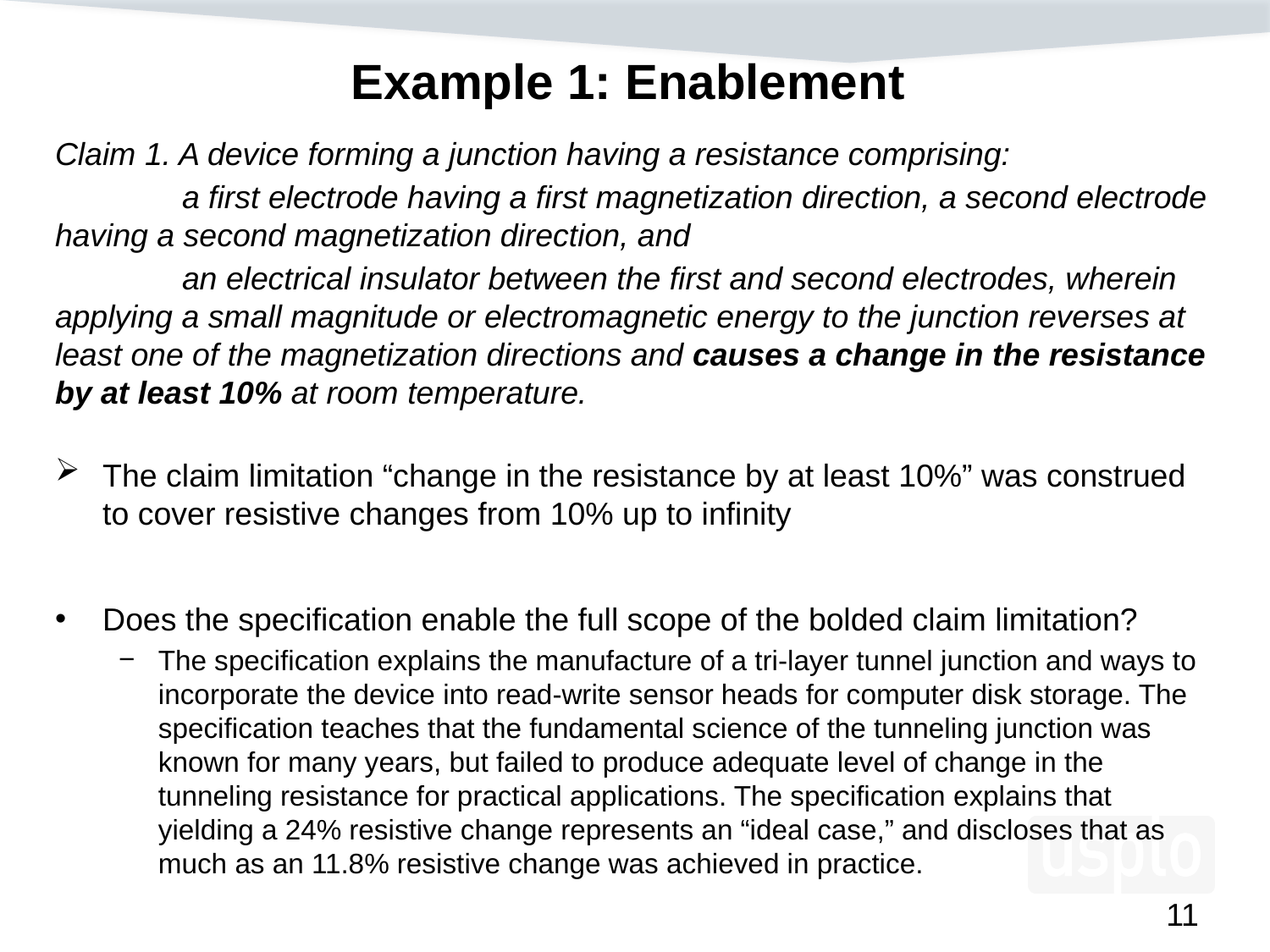

# Example 1: Enablement
Claim 1. A device forming a junction having a resistance comprising:
	a first electrode having a first magnetization direction, a second electrode having a second magnetization direction, and
	an electrical insulator between the first and second electrodes, wherein applying a small magnitude or electromagnetic energy to the junction reverses at least one of the magnetization directions and causes a change in the resistance by at least 10% at room temperature.

The claim limitation “change in the resistance by at least 10%” was construed to cover resistive changes from 10% up to infinity

Does the specification enable the full scope of the bolded claim limitation?
The specification explains the manufacture of a tri-layer tunnel junction and ways to incorporate the device into read-write sensor heads for computer disk storage. The specification teaches that the fundamental science of the tunneling junction was known for many years, but failed to produce adequate level of change in the tunneling resistance for practical applications. The specification explains that yielding a 24% resistive change represents an “ideal case,” and discloses that as much as an 11.8% resistive change was achieved in practice.
11